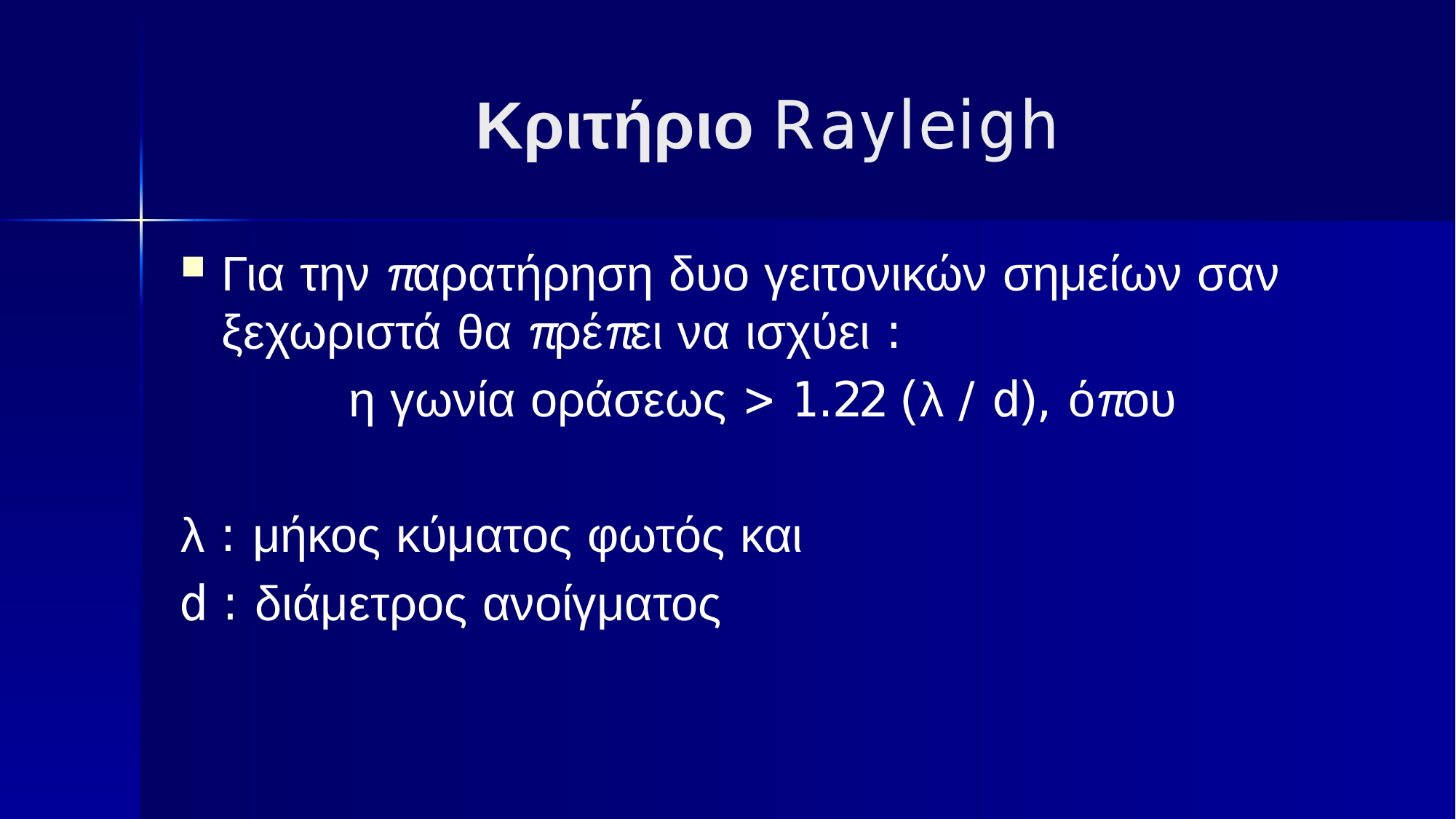

# Κριτήριο Rayleigh
Για την παρατήρηση δυο γειτονικών σημείων σαν ξεχωριστά θα πρέπει να ισχύει :
η γωνία οράσεως > 1.22 (λ / d), όπου

λ : μήκος κύματος φωτός και
d : διάμετρος ανοίγματος